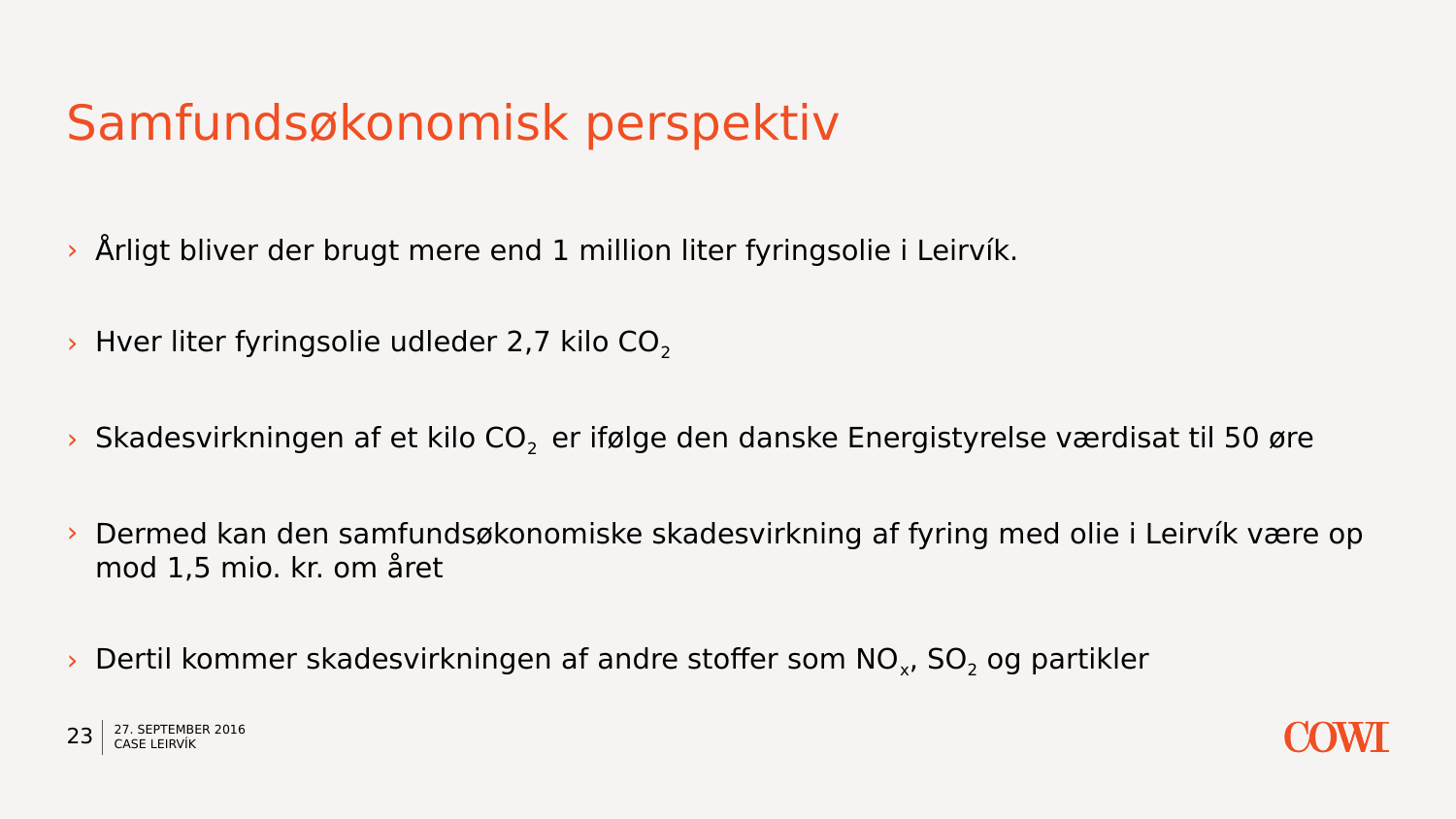

# Samfundsøkonomisk perspektiv
Årligt bliver der brugt mere end 1 million liter fyringsolie i Leirvík.

Hver liter fyringsolie udleder 2,7 kilo CO2

Skadesvirkningen af et kilo CO2  er ifølge den danske Energistyrelse værdisat til 50 øre

Dermed kan den samfundsøkonomiske skadesvirkning af fyring med olie i Leirvík være op mod 1,5 mio. kr. om året

Dertil kommer skadesvirkningen af andre stoffer som NOx, SO2 og partikler
23
27. september 2016
Case Leirvík